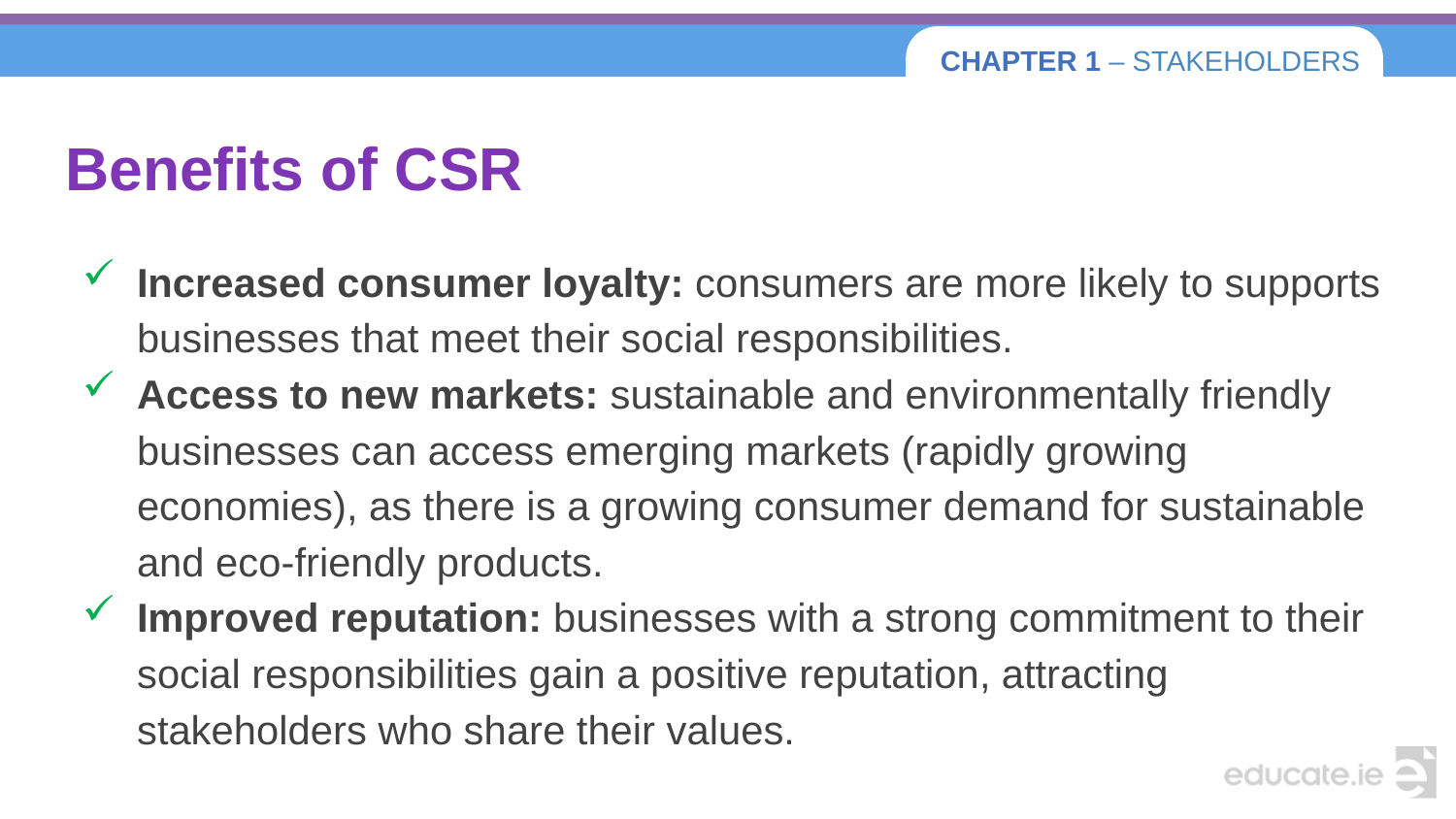

# Benefits of CSR
Increased consumer loyalty: consumers are more likely to supports businesses that meet their social responsibilities.
Access to new markets: sustainable and environmentally friendly businesses can access emerging markets (rapidly growing economies), as there is a growing consumer demand for sustainable and eco-friendly products.
Improved reputation: businesses with a strong commitment to their social responsibilities gain a positive reputation, attracting stakeholders who share their values.